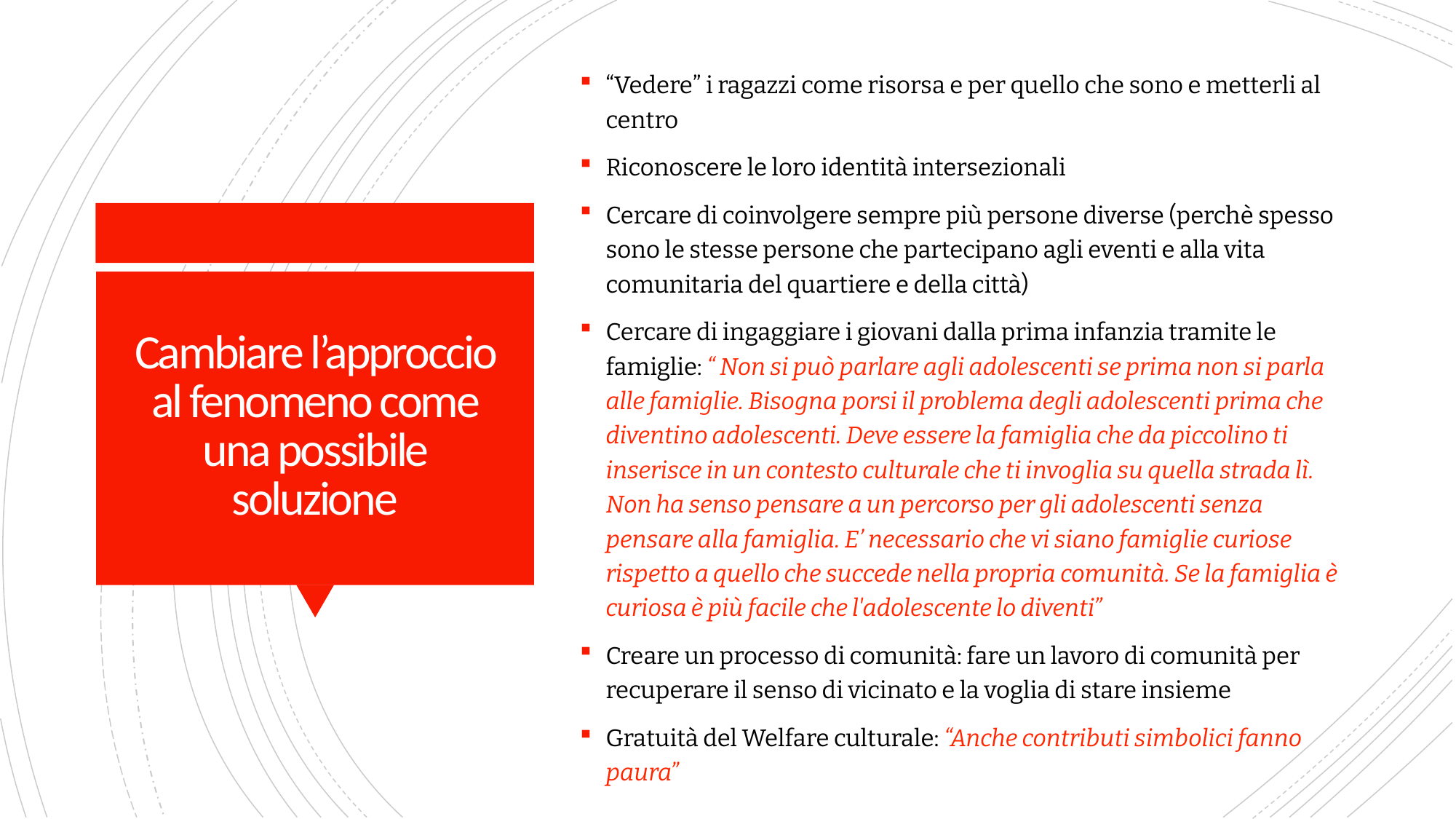

“Vedere” i ragazzi come risorsa e per quello che sono e metterli al centro
Riconoscere le loro identità intersezionali
Cercare di coinvolgere sempre più persone diverse (perchè spesso sono le stesse persone che partecipano agli eventi e alla vita comunitaria del quartiere e della città)
Cercare di ingaggiare i giovani dalla prima infanzia tramite le famiglie: “ Non si può parlare agli adolescenti se prima non si parla alle famiglie. Bisogna porsi il problema degli adolescenti prima che diventino adolescenti. Deve essere la famiglia che da piccolino ti inserisce in un contesto culturale che ti invoglia su quella strada lì. Non ha senso pensare a un percorso per gli adolescenti senza pensare alla famiglia. E’ necessario che vi siano famiglie curiose rispetto a quello che succede nella propria comunità. Se la famiglia è curiosa è più facile che l'adolescente lo diventi”
Creare un processo di comunità: fare un lavoro di comunità per recuperare il senso di vicinato e la voglia di stare insieme
Gratuità del Welfare culturale: “Anche contributi simbolici fanno paura”

# Cambiare l’approccio al fenomeno come una possibile soluzione